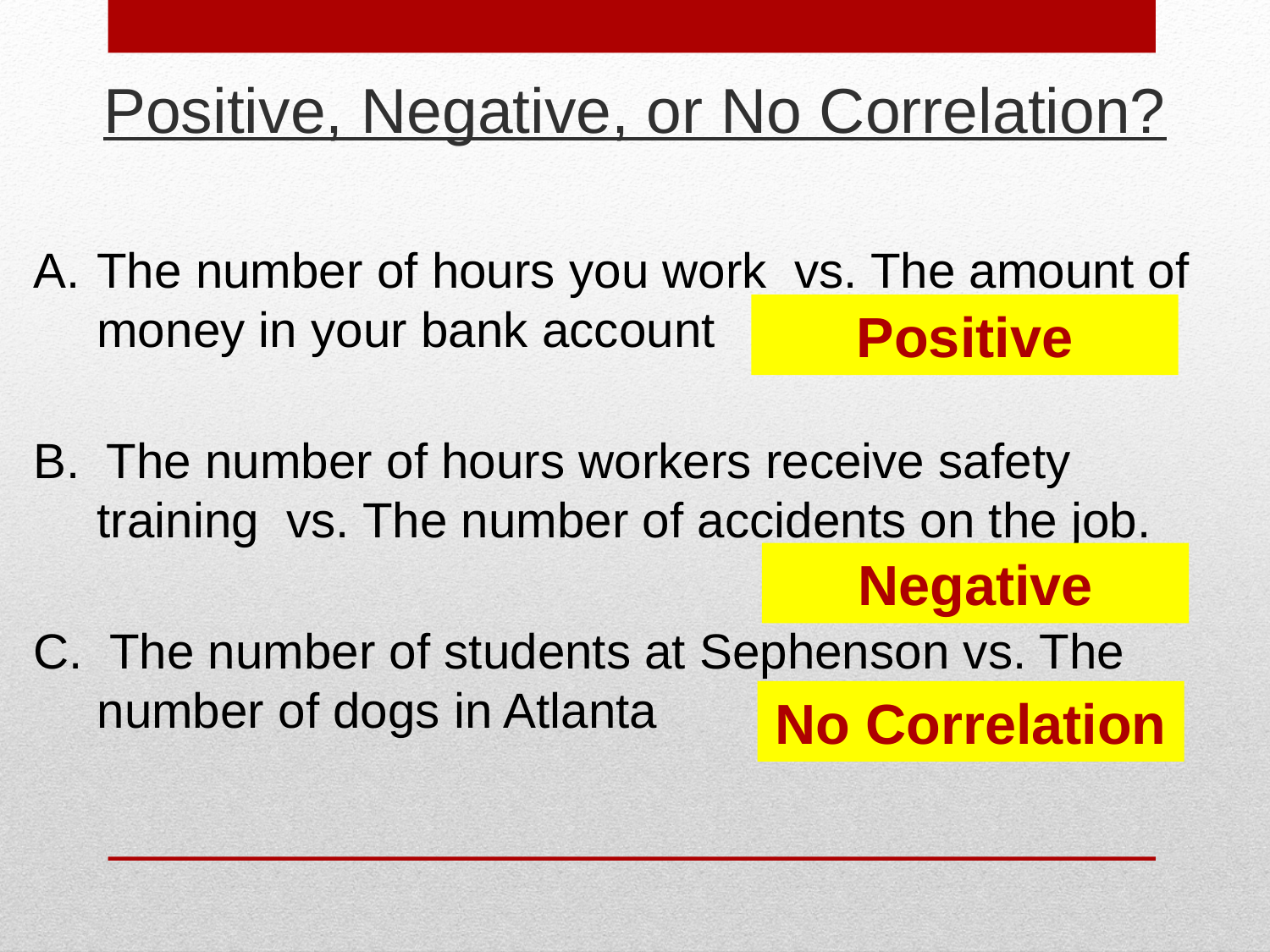

Positive, Negative, or No Correlation?
The number of hours you work  vs. The amount of money in your bank account
Positive
B.  The number of hours workers receive safety training  vs. The number of accidents on the job.
Negative
C.  The number of students at Sephenson vs. The number of dogs in Atlanta
No Correlation